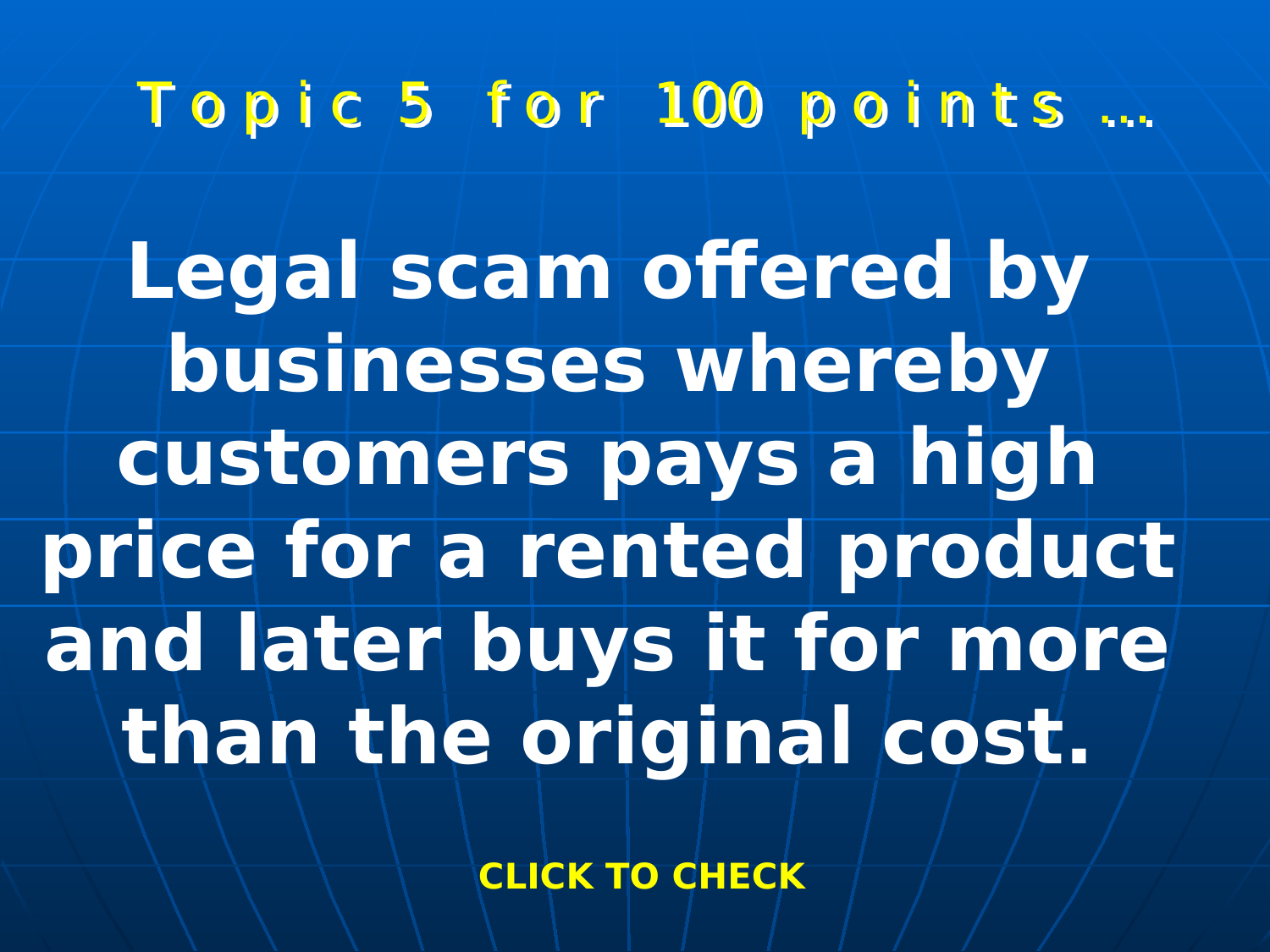

T o p i c  5   f o r   100  p o i n t s  …
Legal scam offered by businesses whereby customers pays a high price for a rented product and later buys it for more than the original cost.
CLICK TO CHECK